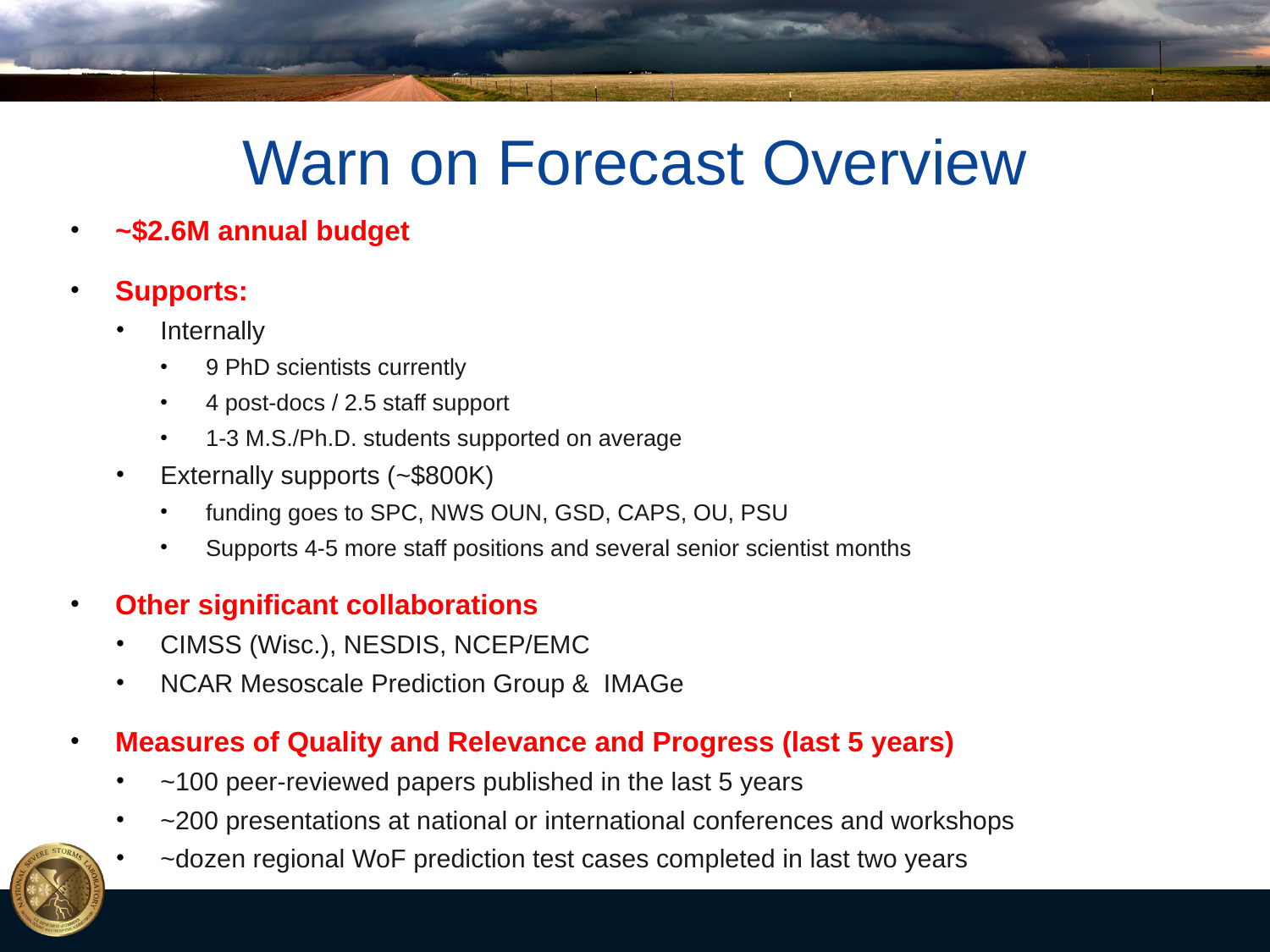

# Warn on Forecast Overview
~$2.6M annual budget
Supports:
Internally
9 PhD scientists currently
4 post-docs / 2.5 staff support
1-3 M.S./Ph.D. students supported on average
Externally supports (~$800K)
funding goes to SPC, NWS OUN, GSD, CAPS, OU, PSU
Supports 4-5 more staff positions and several senior scientist months
Other significant collaborations
CIMSS (Wisc.), NESDIS, NCEP/EMC
NCAR Mesoscale Prediction Group &  IMAGe
Measures of Quality and Relevance and Progress (last 5 years)
~100 peer-reviewed papers published in the last 5 years
~200 presentations at national or international conferences and workshops
~dozen regional WoF prediction test cases completed in last two years

NSSL Lab Review Feb 25–27, 2015
15